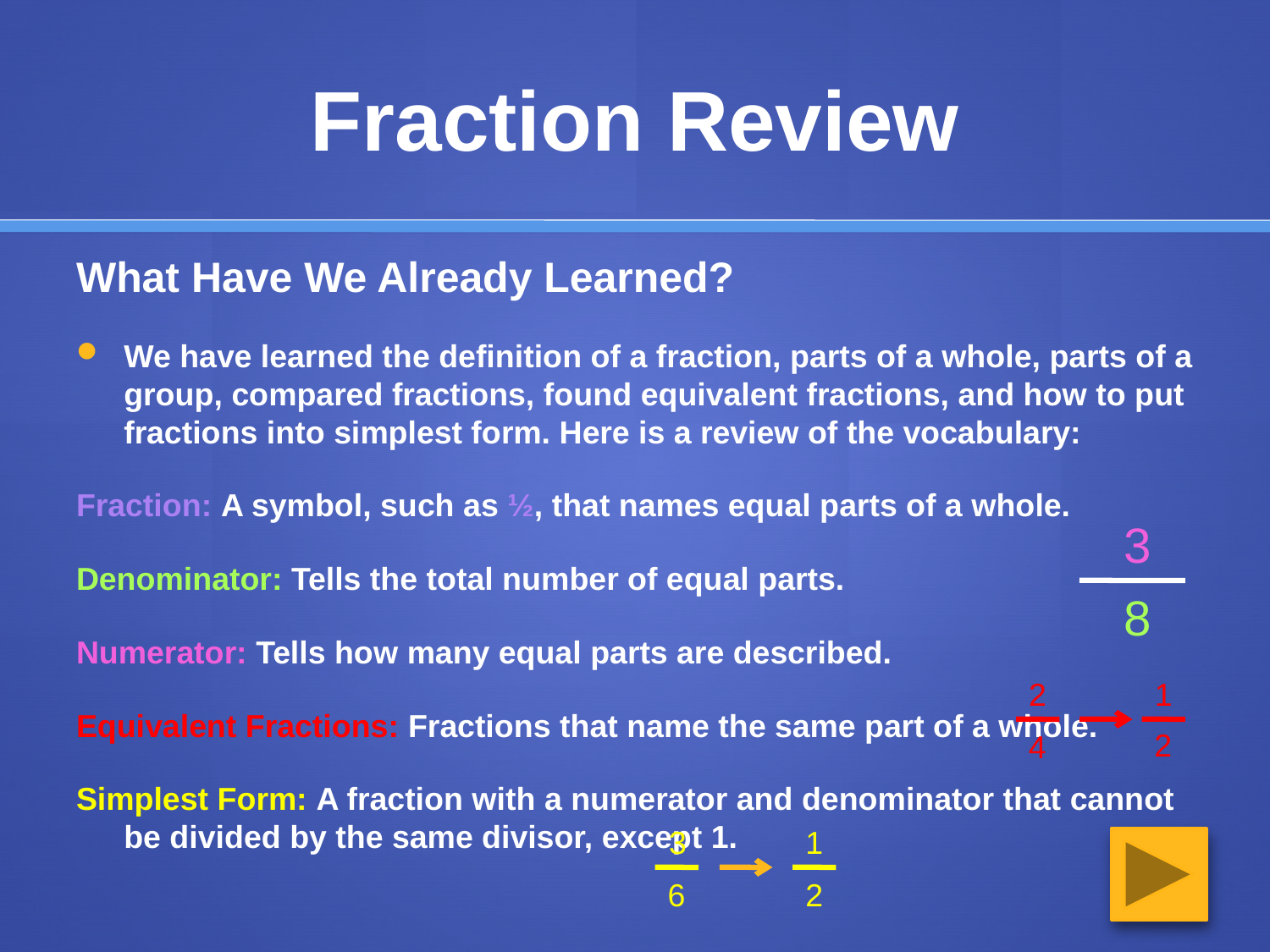

# Fraction Review
What Have We Already Learned?
We have learned the definition of a fraction, parts of a whole, parts of a group, compared fractions, found equivalent fractions, and how to put fractions into simplest form. Here is a review of the vocabulary:
Fraction: A symbol, such as ½, that names equal parts of a whole.
Denominator: Tells the total number of equal parts.
Numerator: Tells how many equal parts are described.
Equivalent Fractions: Fractions that name the same part of a whole.
Simplest Form: A fraction with a numerator and denominator that cannot be divided by the same divisor, except 1.

3
8
2
1
2
4
3
1

6
2